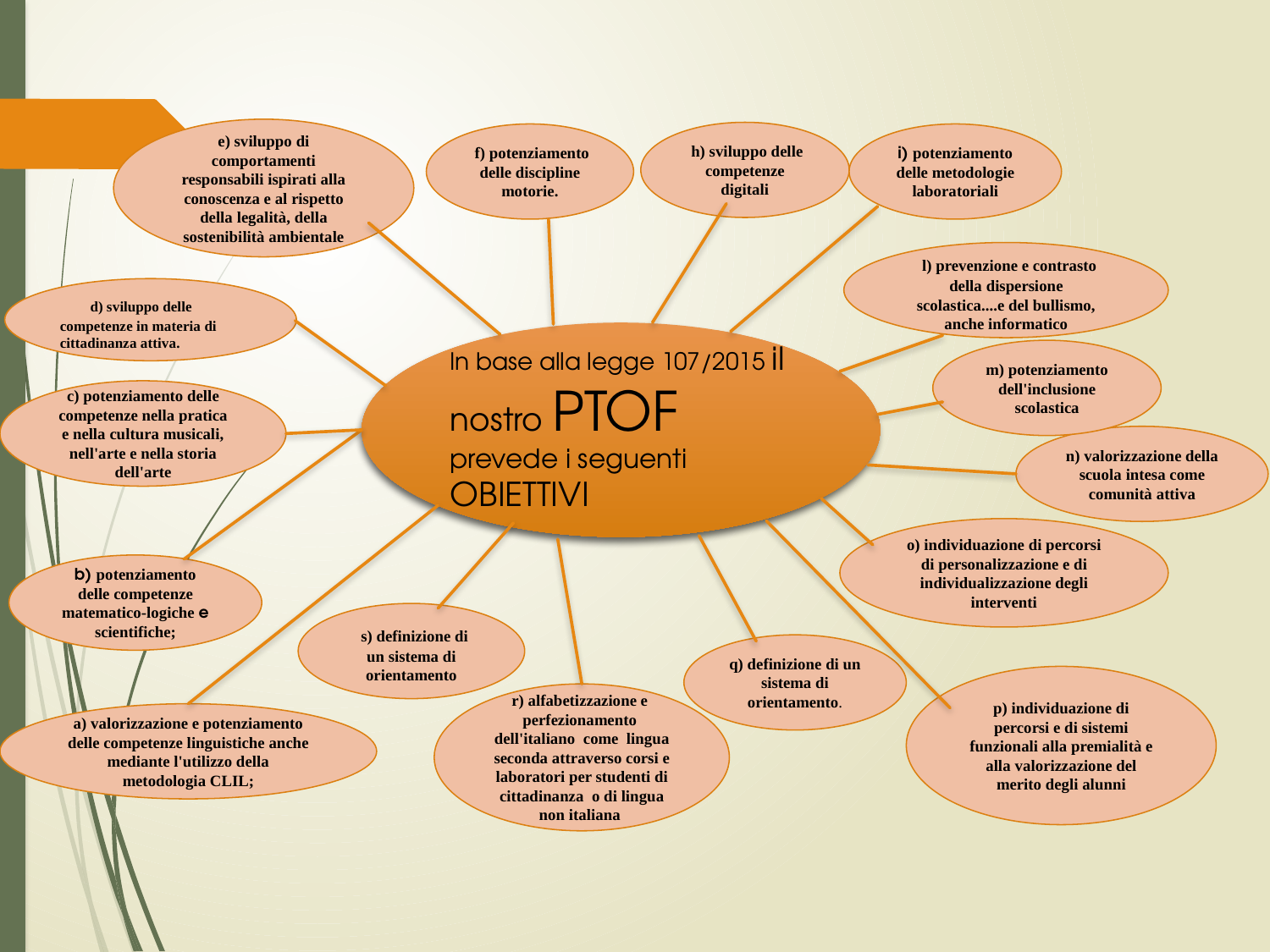

e) sviluppo di comportamenti responsabili ispirati alla conoscenza e al rispetto della legalità, della sostenibilità ambientale
 h) sviluppo delle competenze digitali
 f) potenziamento delle discipline motorie.
i) potenziamento delle metodologie laboratoriali
 l) prevenzione e contrasto della dispersione scolastica....e del bullismo, anche informatico
 d) sviluppo delle competenze in materia di     cittadinanza attiva.

In base alla legge 107/2015 il nostro PTOF prevede i seguenti OBIETTIVI

m) potenziamento dell'inclusione scolastica
c) potenziamento delle competenze nella pratica e nella cultura musicali, nell'arte e nella storia dell'arte
n) valorizzazione della scuola intesa come comunità attiva
o) individuazione di percorsi di personalizzazione e di individualizzazione degli interventi
b) potenziamento delle competenze matematico-logiche e scientifiche;
 s) definizione di un sistema di orientamento
q) definizione di un sistema di orientamento.
p) individuazione di percorsi e di sistemi funzionali alla premialità e alla valorizzazione del merito degli alunni
r) alfabetizzazione e  perfezionamento  dell'italiano  come  lingua seconda attraverso corsi e laboratori per studenti di cittadinanza  o di lingua non italiana
a) valorizzazione e potenziamento delle competenze linguistiche anche mediante l'utilizzo della metodologia CLIL;